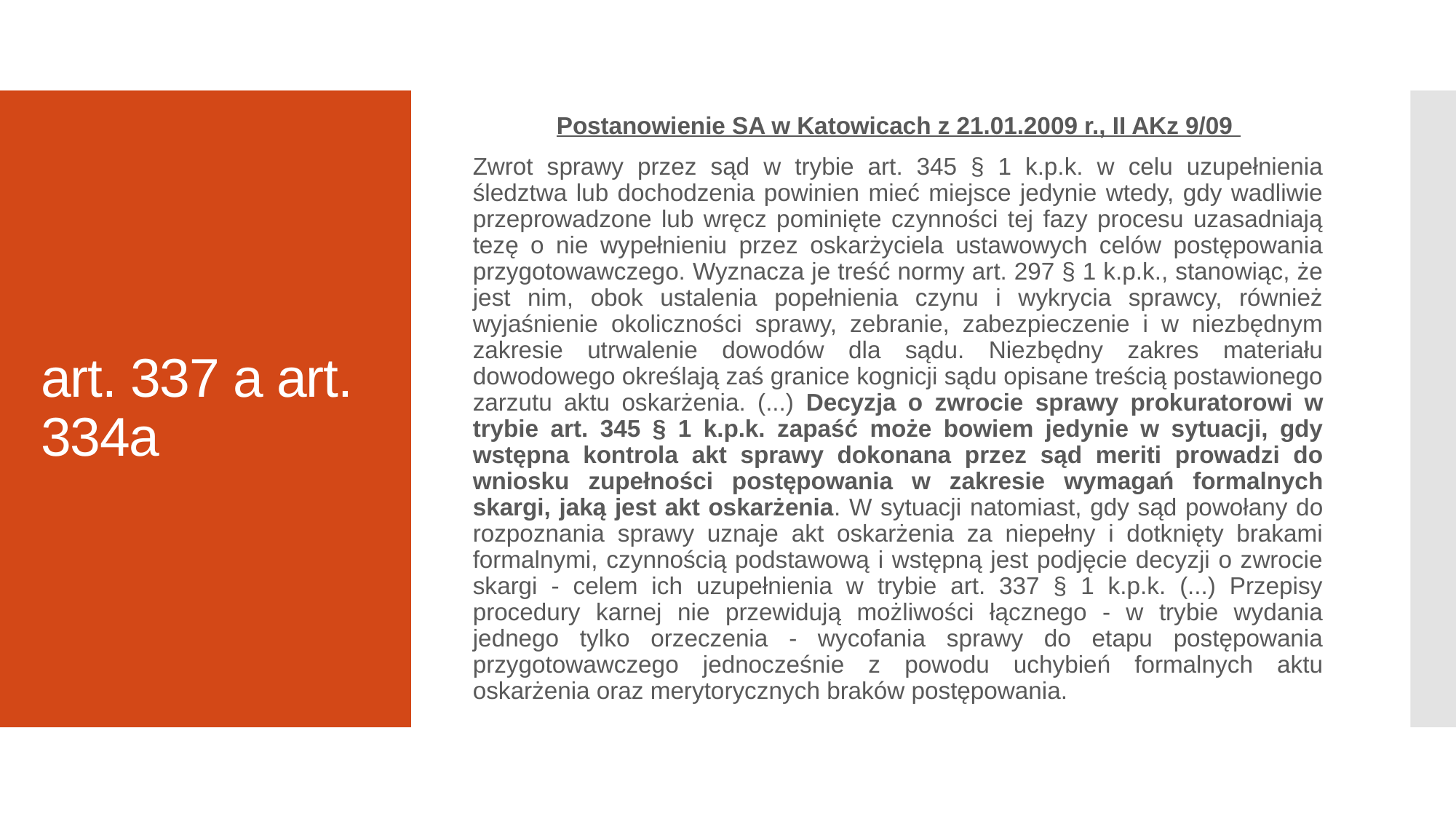

Postanowienie SA w Katowicach z 21.01.2009 r., II AKz 9/09
Zwrot sprawy przez sąd w trybie art. 345 § 1 k.p.k. w celu uzupełnienia śledztwa lub dochodzenia powinien mieć miejsce jedynie wtedy, gdy wadliwie przeprowadzone lub wręcz pominięte czynności tej fazy procesu uzasadniają tezę o nie wypełnieniu przez oskarżyciela ustawowych celów postępowania przygotowawczego. Wyznacza je treść normy art. 297 § 1 k.p.k., stanowiąc, że jest nim, obok ustalenia popełnienia czynu i wykrycia sprawcy, również wyjaśnienie okoliczności sprawy, zebranie, zabezpieczenie i w niezbędnym zakresie utrwalenie dowodów dla sądu. Niezbędny zakres materiału dowodowego określają zaś granice kognicji sądu opisane treścią postawionego zarzutu aktu oskarżenia. (...) Decyzja o zwrocie sprawy prokuratorowi w trybie art. 345 § 1 k.p.k. zapaść może bowiem jedynie w sytuacji, gdy wstępna kontrola akt sprawy dokonana przez sąd meriti prowadzi do wniosku zupełności postępowania w zakresie wymagań formalnych skargi, jaką jest akt oskarżenia. W sytuacji natomiast, gdy sąd powołany do rozpoznania sprawy uznaje akt oskarżenia za niepełny i dotknięty brakami formalnymi, czynnością podstawową i wstępną jest podjęcie decyzji o zwrocie skargi - celem ich uzupełnienia w trybie art. 337 § 1 k.p.k. (...) Przepisy procedury karnej nie przewidują możliwości łącznego - w trybie wydania jednego tylko orzeczenia - wycofania sprawy do etapu postępowania przygotowawczego jednocześnie z powodu uchybień formalnych aktu oskarżenia oraz merytorycznych braków postępowania.
# art. 337 a art. 334a